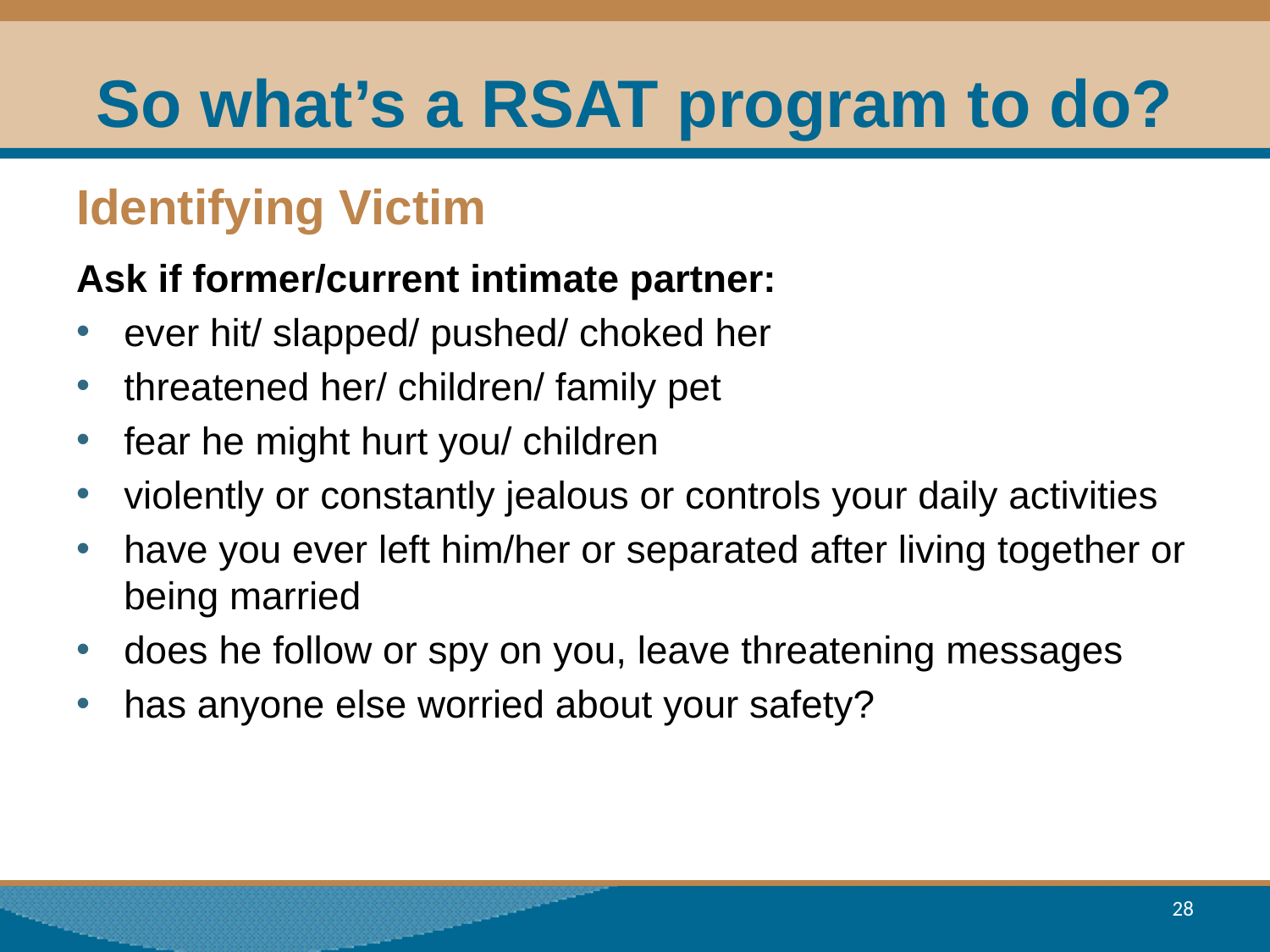

# So what’s a RSAT program to do?
Identifying Victim
Ask if former/current intimate partner:
ever hit/ slapped/ pushed/ choked her
threatened her/ children/ family pet
fear he might hurt you/ children
violently or constantly jealous or controls your daily activities
have you ever left him/her or separated after living together or being married
does he follow or spy on you, leave threatening messages
has anyone else worried about your safety?

28